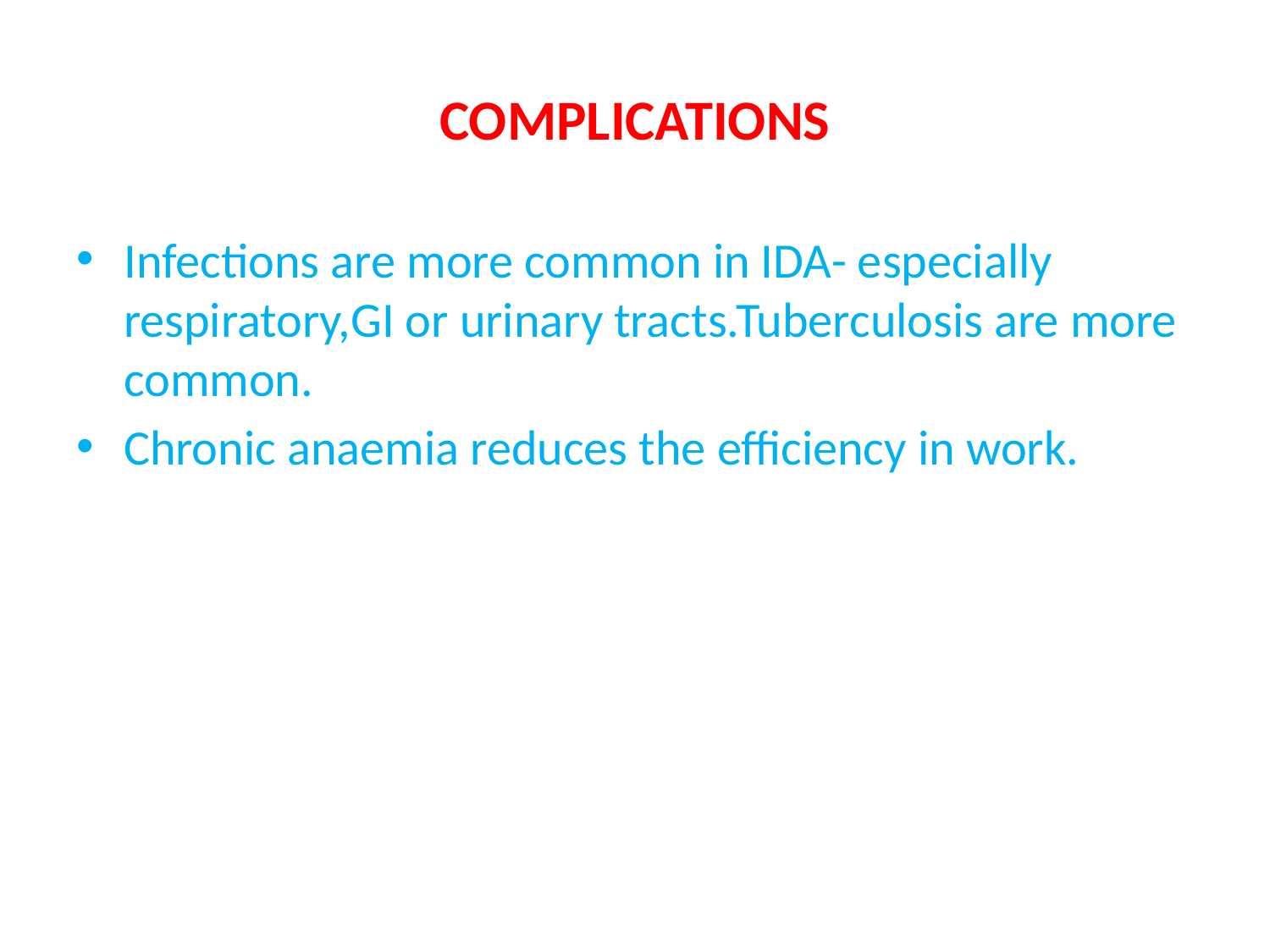

# COMPLICATIONS
Infections are more common in IDA- especially respiratory,GI or urinary tracts.Tuberculosis are more common.
Chronic anaemia reduces the efficiency in work.